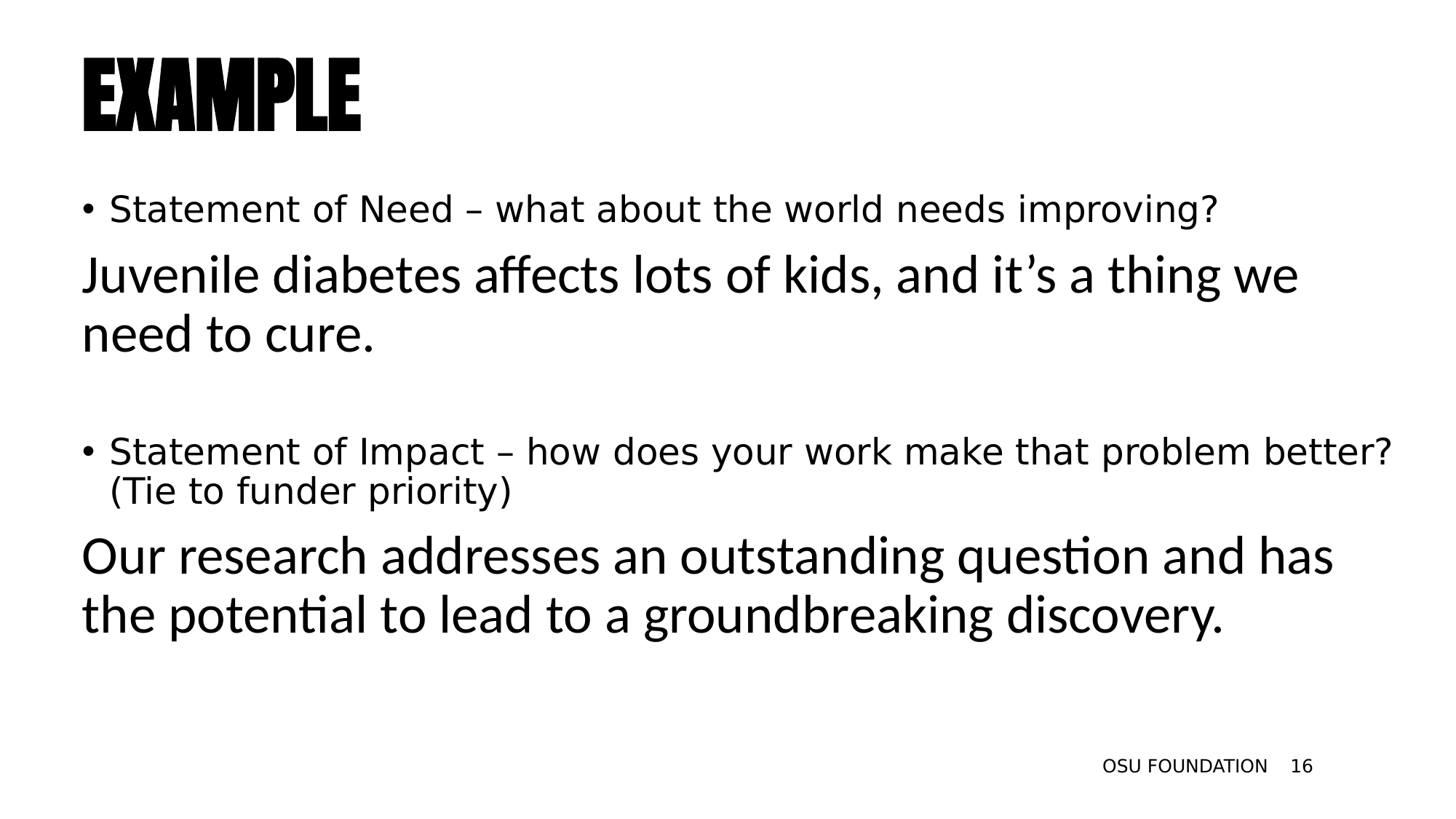

EXAMPLE
Statement of Need – what about the world needs improving?
Juvenile diabetes affects lots of kids, and it’s a thing we need to cure.

Statement of Impact – how does your work make that problem better? (Tie to funder priority)
Our research addresses an outstanding question and has the potential to lead to a groundbreaking discovery.

OSU FOUNDATION
16